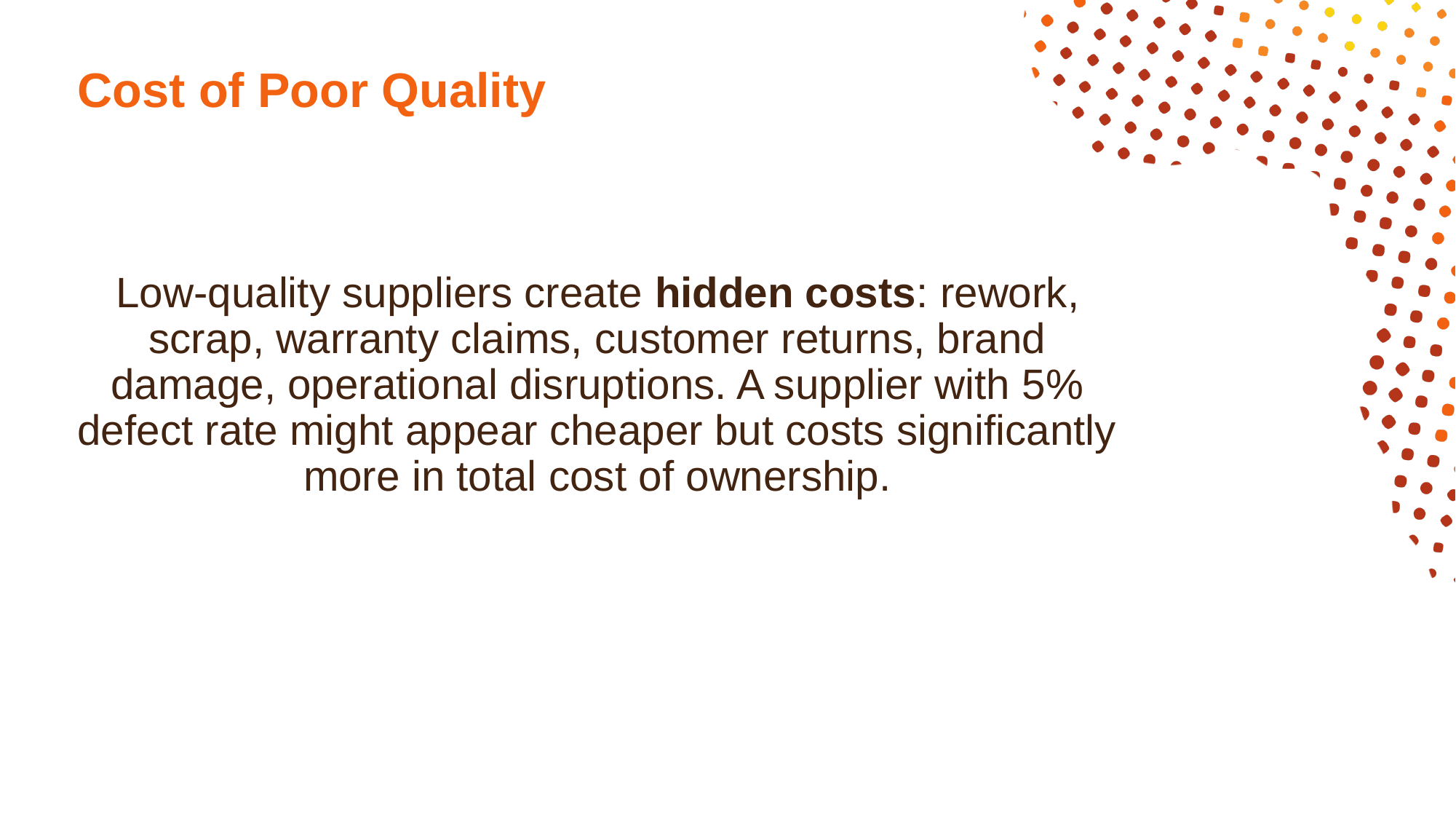

# Cost of Poor Quality
Low-quality suppliers create hidden costs: rework, scrap, warranty claims, customer returns, brand damage, operational disruptions. A supplier with 5% defect rate might appear cheaper but costs significantly more in total cost of ownership.